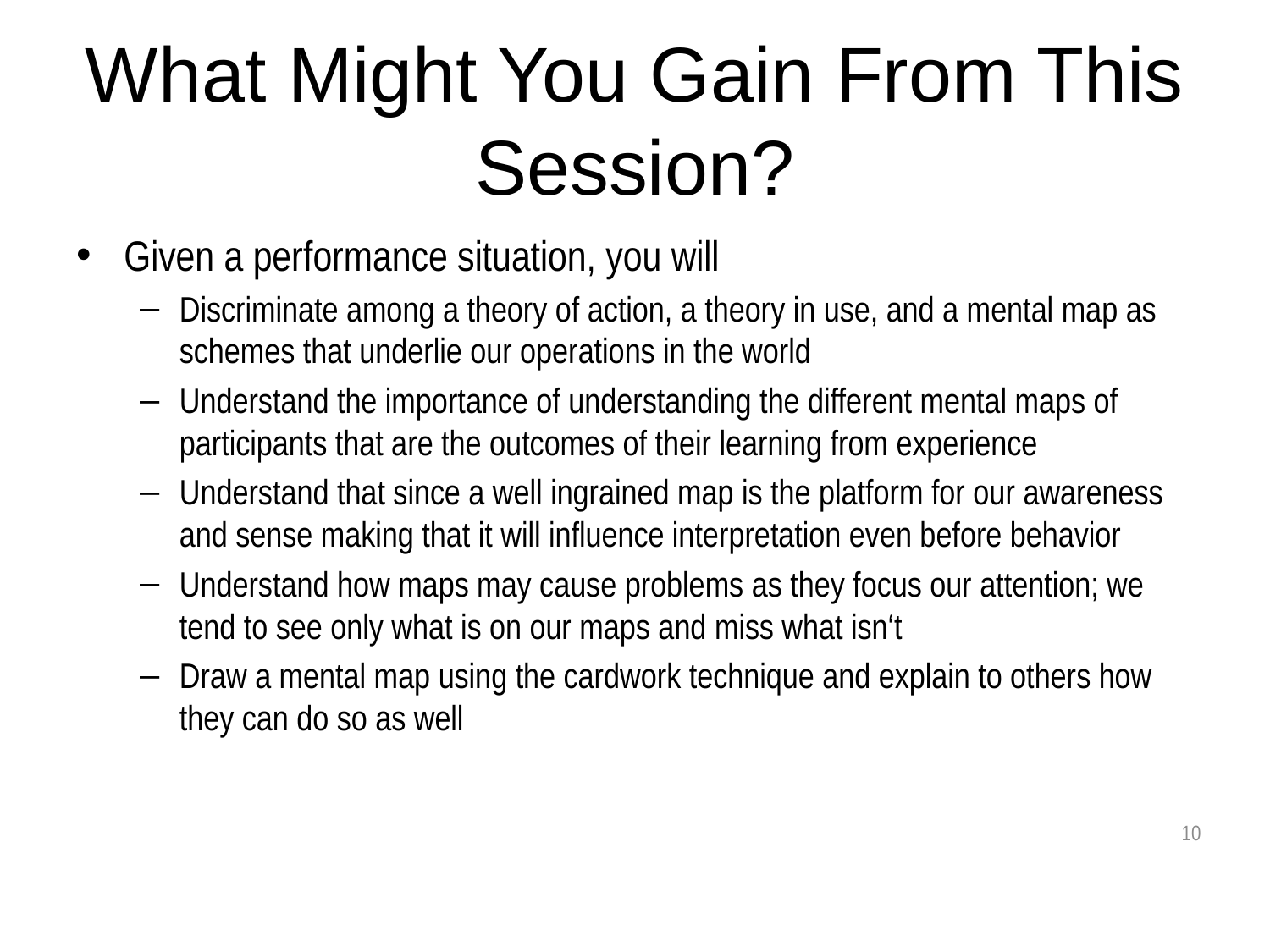

# What Might You Gain From This Session?
Given a performance situation, you will
Discriminate among a theory of action, a theory in use, and a mental map as schemes that underlie our operations in the world
Understand the importance of understanding the different mental maps of participants that are the outcomes of their learning from experience
Understand that since a well ingrained map is the platform for our awareness and sense making that it will influence interpretation even before behavior
Understand how maps may cause problems as they focus our attention; we tend to see only what is on our maps and miss what isn‘t
Draw a mental map using the cardwork technique and explain to others how they can do so as well
10